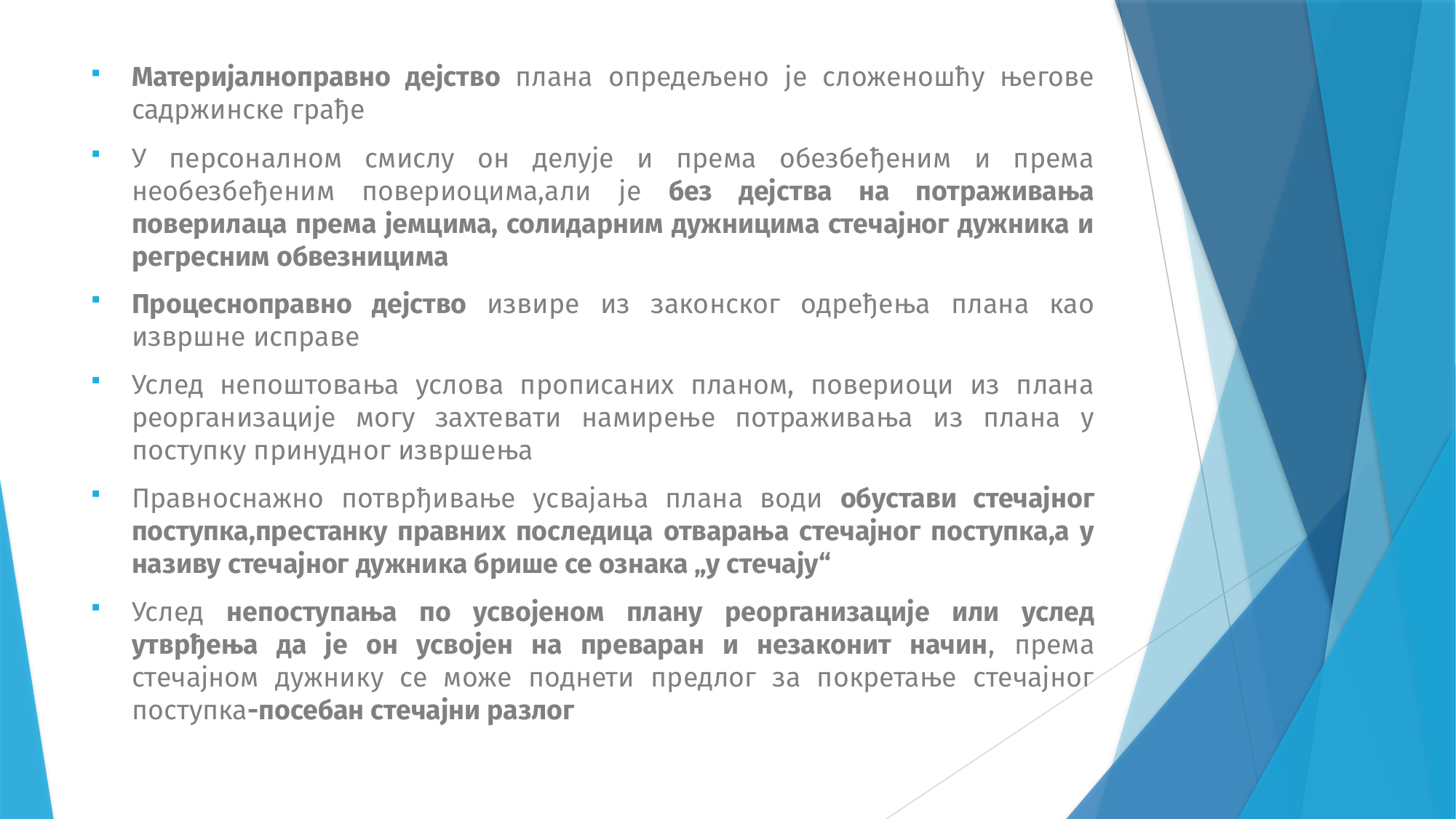

Материјалноправно дејство плана опредељено је сложеношћу његове садржинске грађе
У персоналном смислу он делује и према обезбеђеним и према необезбеђеним повериоцима,али је без дејства на потраживања поверилаца према јемцима, солидарним дужницима стечајног дужника и регресним обвезницима
Процесноправно дејство извире из законског одређења плана као извршне исправе
Услед непоштовања услова прописаних планом, повериоци из плана реорганизације могу захтевати намирење потраживања из плана у поступку принудног извршења
Правноснажно потврђивање усвајања плана води обустави стечајног поступка,престанку правних последица отварања стечајног поступка,а у називу стечајног дужника брише се ознака „у стечају“
Услед непоступања по усвојеном плану реорганизације или услед утврђења да је он усвојен на преваран и незаконит начин, према стечајном дужнику се може поднети предлог за покретање стечајног поступка-посебан стечајни разлог